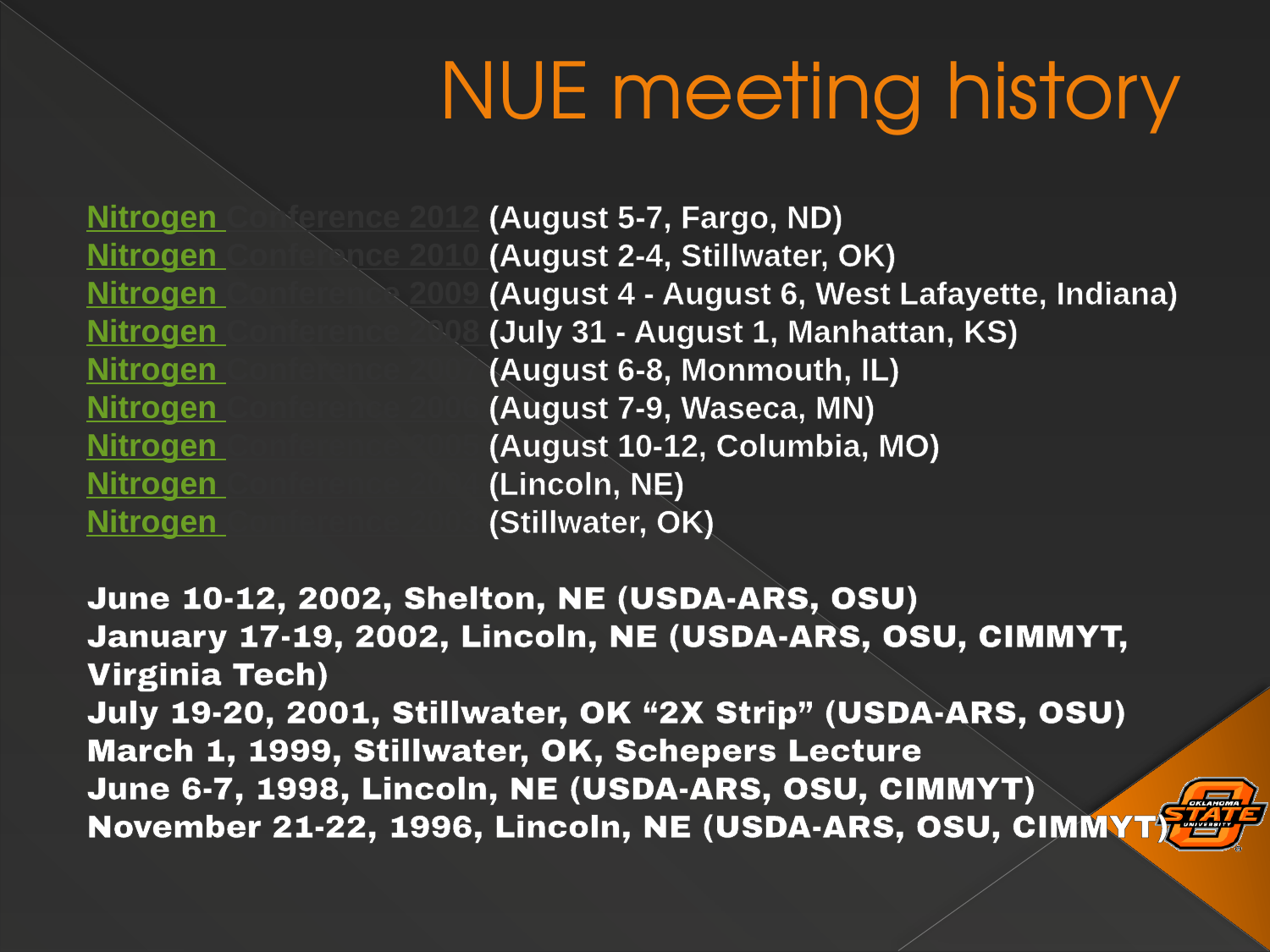

# NUE meeting history
Nitrogen Conference 2012 (August 5-7, Fargo, ND)
Nitrogen Conference 2010 (August 2-4, Stillwater, OK)
Nitrogen Conference 2009 (August 4 - August 6, West Lafayette, Indiana)
Nitrogen Conference 2008 (July 31 - August 1, Manhattan, KS)
Nitrogen Conference 2007 (August 6-8, Monmouth, IL)
Nitrogen Conference 2006 (August 7-9, Waseca, MN)
Nitrogen Conference 2005 (August 10-12, Columbia, MO)
Nitrogen Conference 2004 (Lincoln, NE)
Nitrogen Conference 2003 (Stillwater, OK)

June 10-12, 2002, Shelton, NE (USDA-ARS, OSU)
January 17-19, 2002, Lincoln, NE (USDA-ARS, OSU, CIMMYT, Virginia Tech)
July 19-20, 2001, Stillwater, OK “2X Strip” (USDA-ARS, OSU)
March 1, 1999, Stillwater, OK, Schepers Lecture
June 6-7, 1998, Lincoln, NE (USDA-ARS, OSU, CIMMYT)
November 21-22, 1996, Lincoln, NE (USDA-ARS, OSU, CIMMYT)